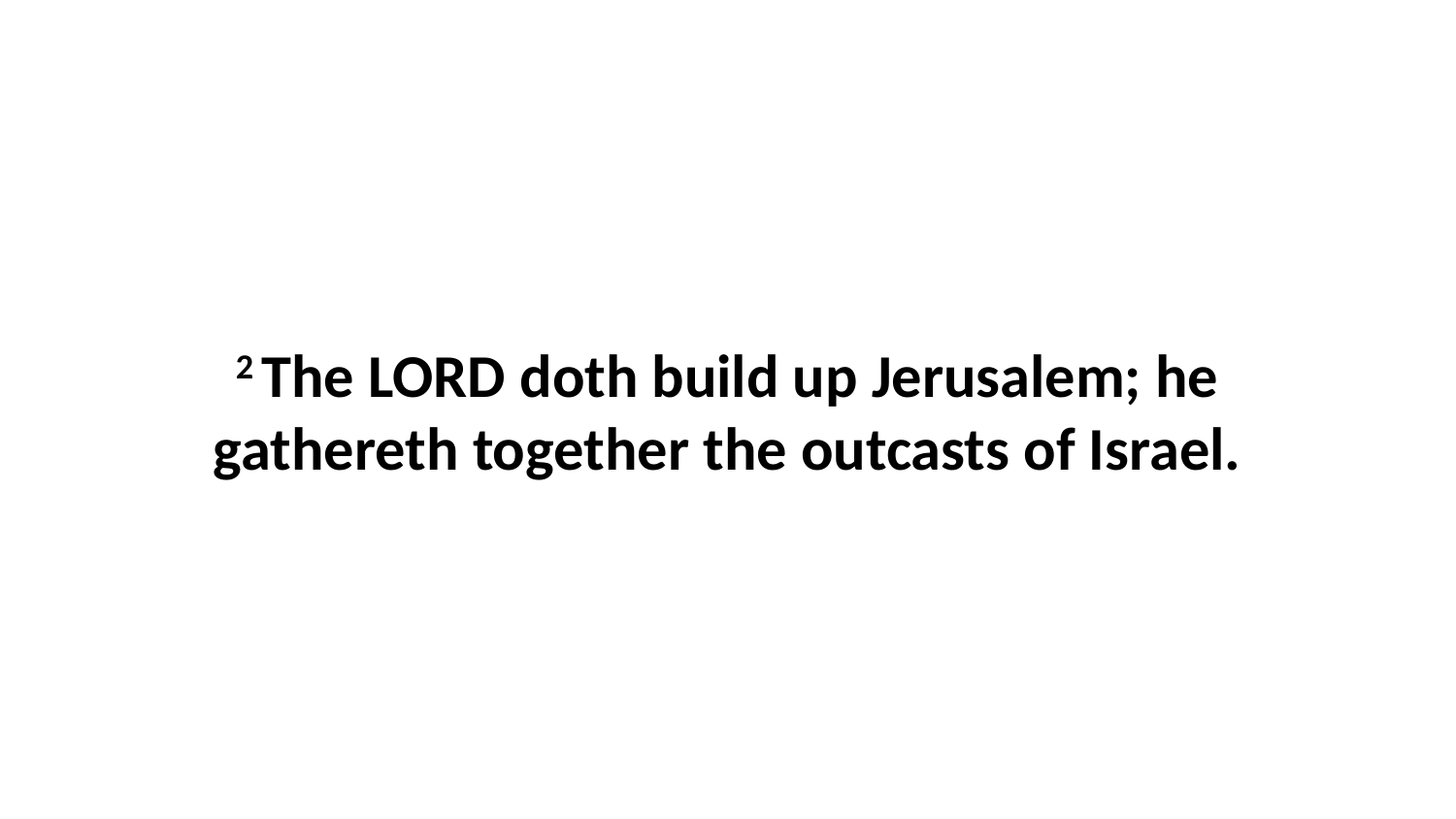

2 The LORD doth build up Jerusalem; he gathereth together the outcasts of Israel.